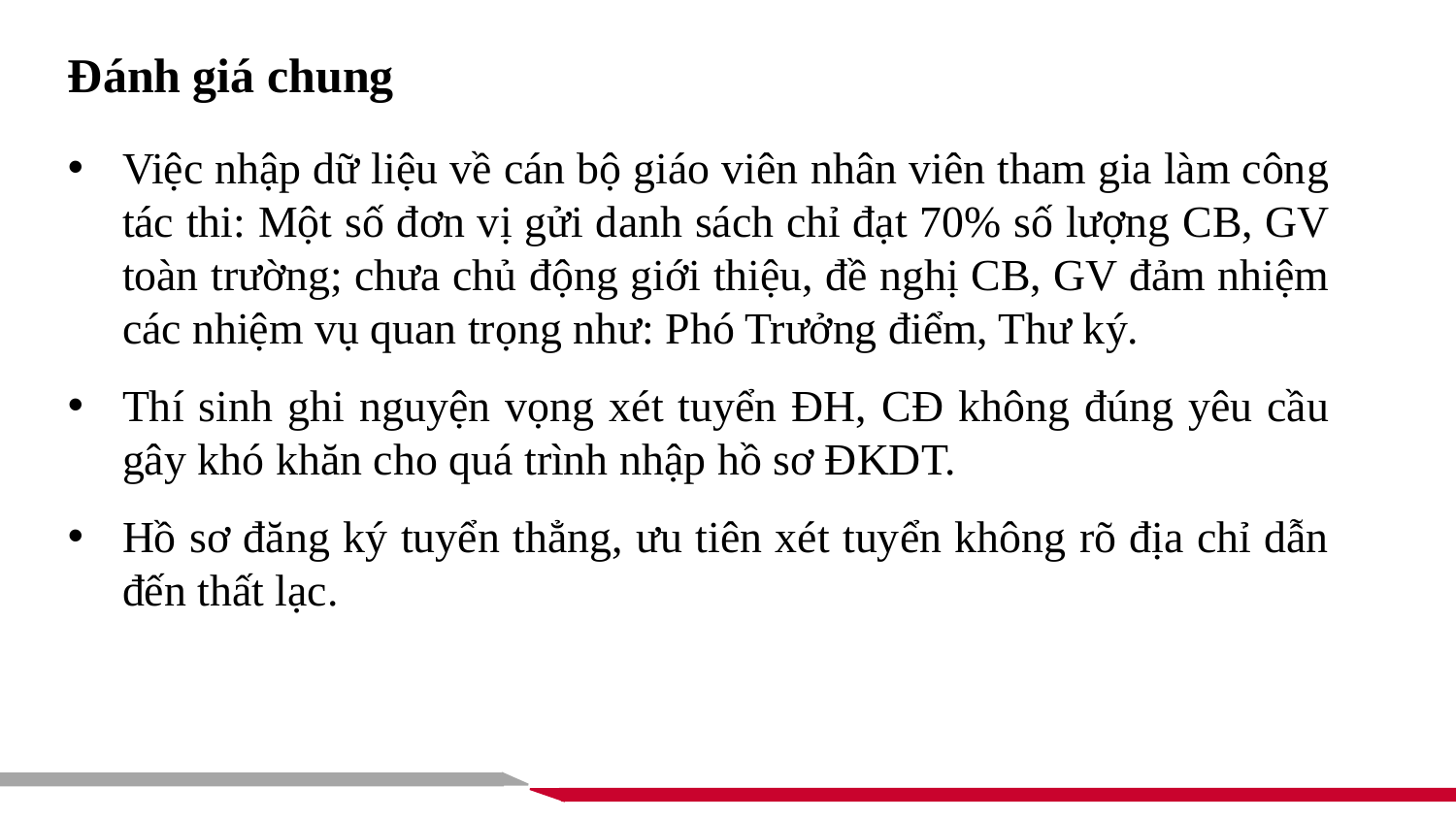

Đánh giá chung
Việc nhập dữ liệu về cán bộ giáo viên nhân viên tham gia làm công tác thi: Một số đơn vị gửi danh sách chỉ đạt 70% số lượng CB, GV toàn trường; chưa chủ động giới thiệu, đề nghị CB, GV đảm nhiệm các nhiệm vụ quan trọng như: Phó Trưởng điểm, Thư ký.
Thí sinh ghi nguyện vọng xét tuyển ĐH, CĐ không đúng yêu cầu gây khó khăn cho quá trình nhập hồ sơ ĐKDT.
Hồ sơ đăng ký tuyển thẳng, ưu tiên xét tuyển không rõ địa chỉ dẫn đến thất lạc.